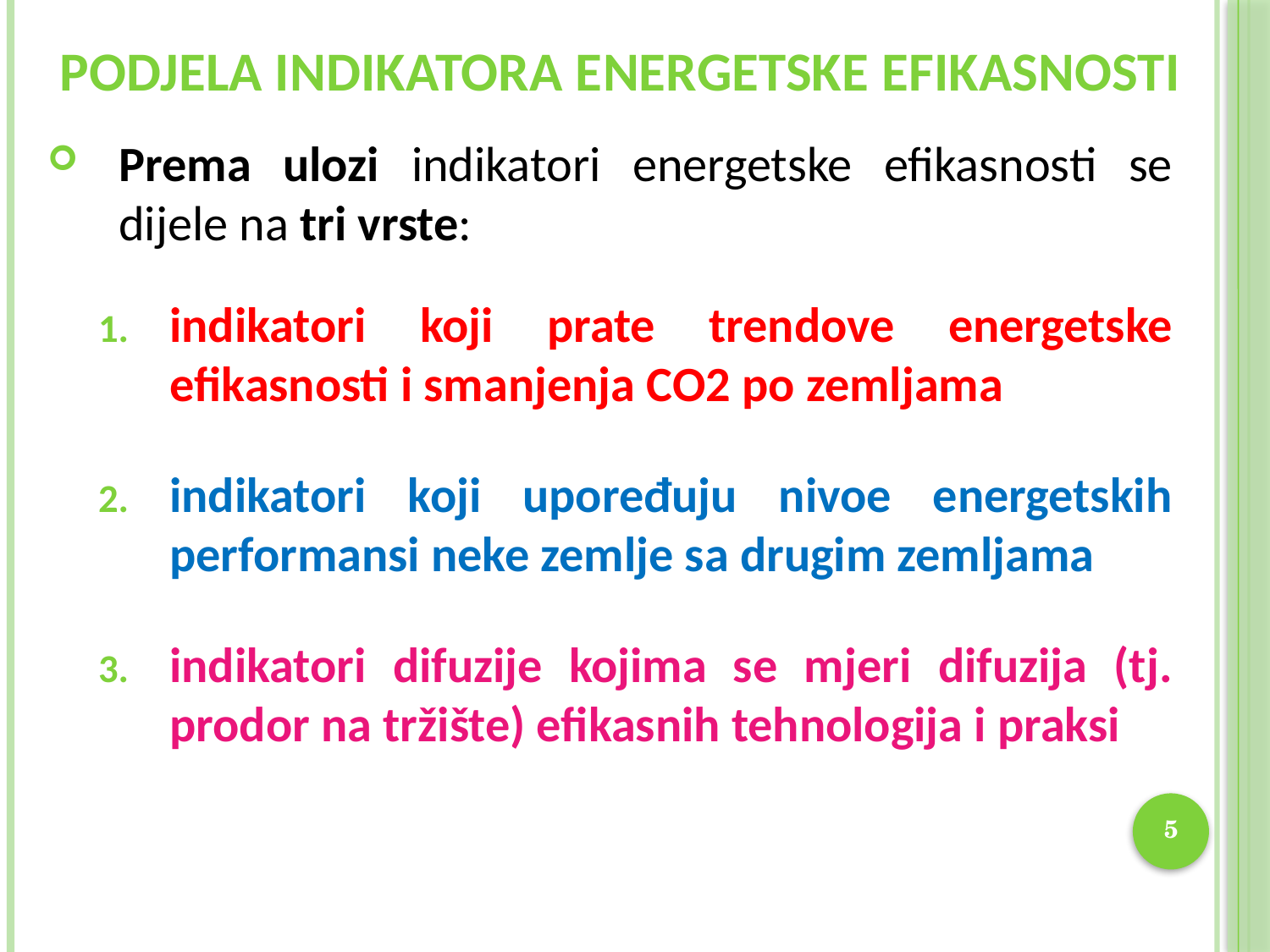

# Podjela indikatora energetske efikasnosti
Prema ulozi indikatori energetske efikasnosti se dijele na tri vrste:

indikatori koji prate trendove energetske efikasnosti i smanjenja CO2 po zemljama

indikatori koji upoređuju nivoe energetskih performansi neke zemlje sa drugim zemljama

indikatori difuzije kojima se mjeri difuzija (tj. prodor na tržište) efikasnih tehnologija i praksi

5